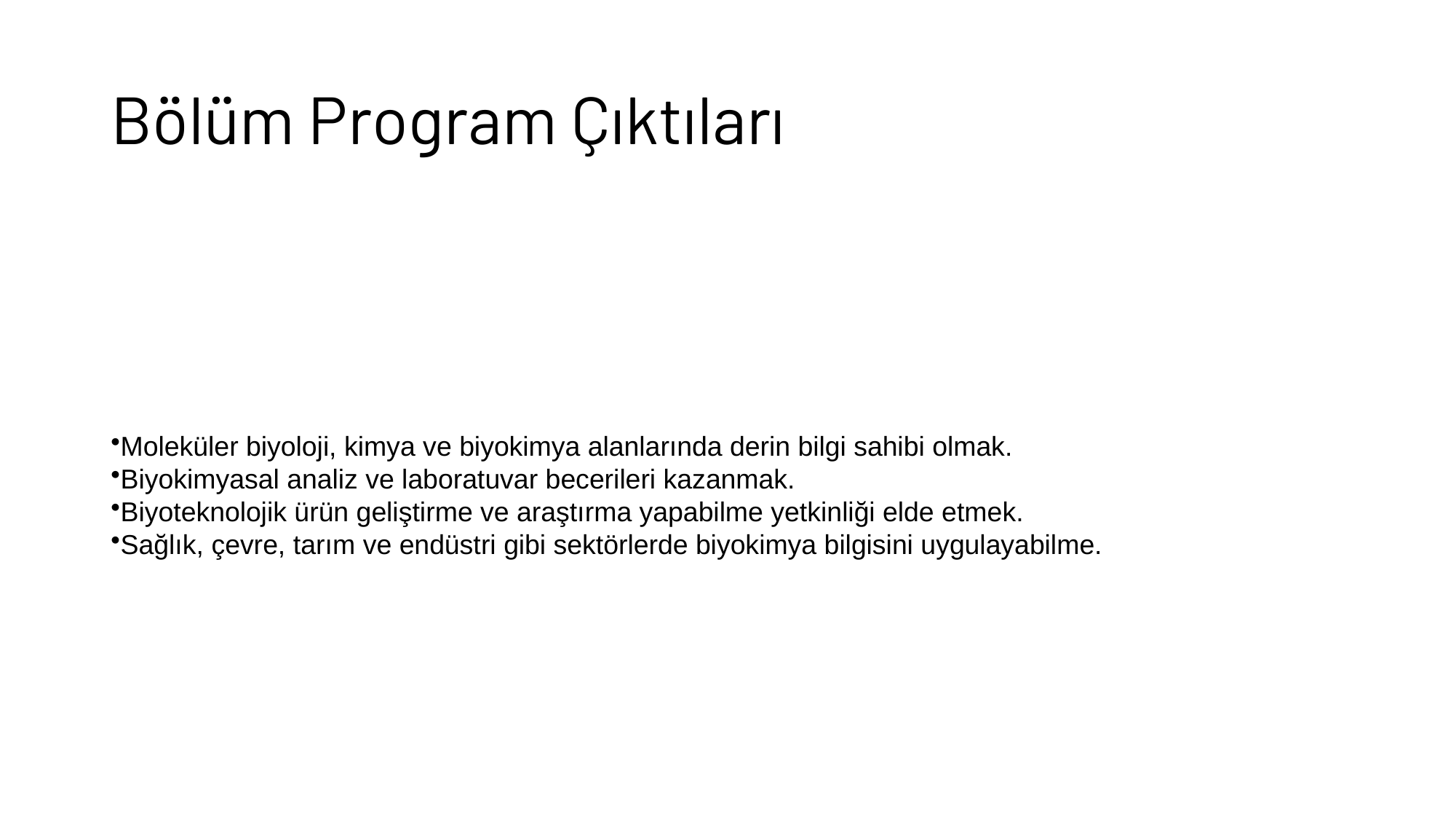

# Bölüm Program Çıktıları

Moleküler biyoloji, kimya ve biyokimya alanlarında derin bilgi sahibi olmak.
Biyokimyasal analiz ve laboratuvar becerileri kazanmak.
Biyoteknolojik ürün geliştirme ve araştırma yapabilme yetkinliği elde etmek.
Sağlık, çevre, tarım ve endüstri gibi sektörlerde biyokimya bilgisini uygulayabilme.